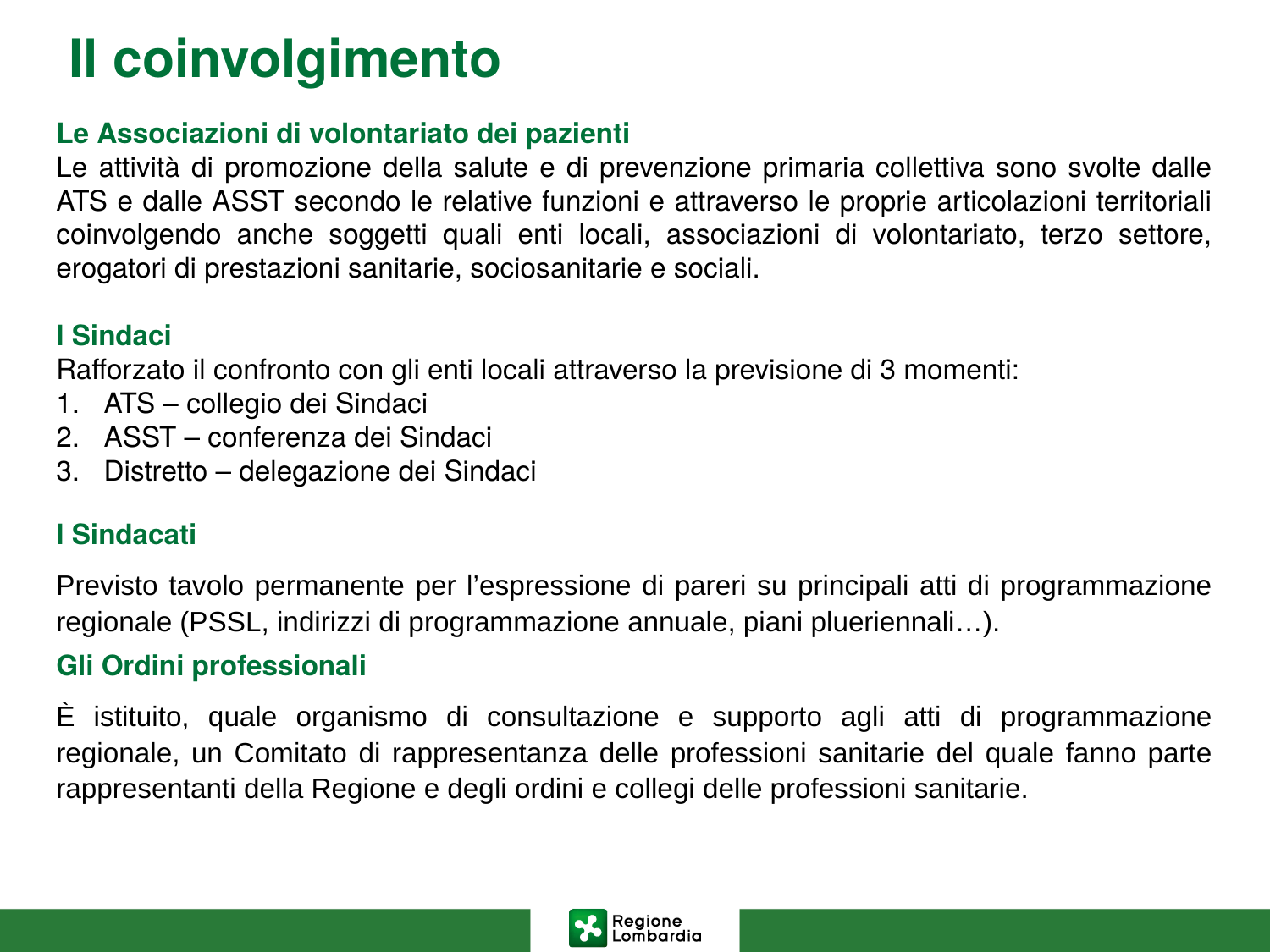

# Il coinvolgimento
Le Associazioni di volontariato dei pazienti
Le attività di promozione della salute e di prevenzione primaria collettiva sono svolte dalle ATS e dalle ASST secondo le relative funzioni e attraverso le proprie articolazioni territoriali coinvolgendo anche soggetti quali enti locali, associazioni di volontariato, terzo settore, erogatori di prestazioni sanitarie, sociosanitarie e sociali.

I Sindaci
Rafforzato il confronto con gli enti locali attraverso la previsione di 3 momenti:
ATS – collegio dei Sindaci
ASST – conferenza dei Sindaci
Distretto – delegazione dei Sindaci

I Sindacati
Previsto tavolo permanente per l’espressione di pareri su principali atti di programmazione regionale (PSSL, indirizzi di programmazione annuale, piani plueriennali…).
Gli Ordini professionali
È istituito, quale organismo di consultazione e supporto agli atti di programmazione regionale, un Comitato di rappresentanza delle professioni sanitarie del quale fanno parte rappresentanti della Regione e degli ordini e collegi delle professioni sanitarie.